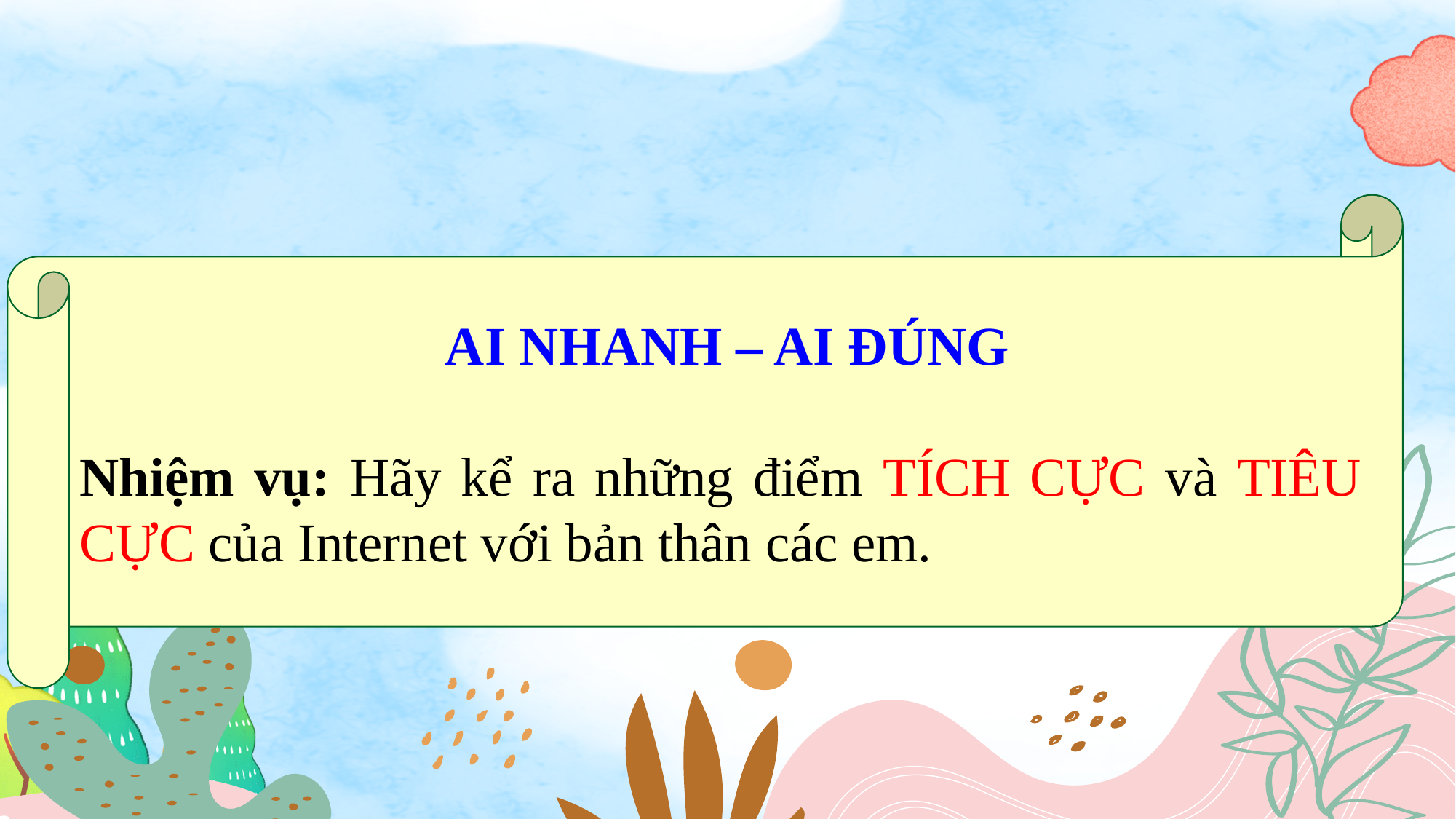

# KHỞI ĐỘNG (Thời gian: 3 phút)

 AI NHANH – AI ĐÚNG

Nhiệm vụ: Hãy kể ra những điểm TÍCH CỰC và TIÊU CỰC của Internet với bản thân các em.